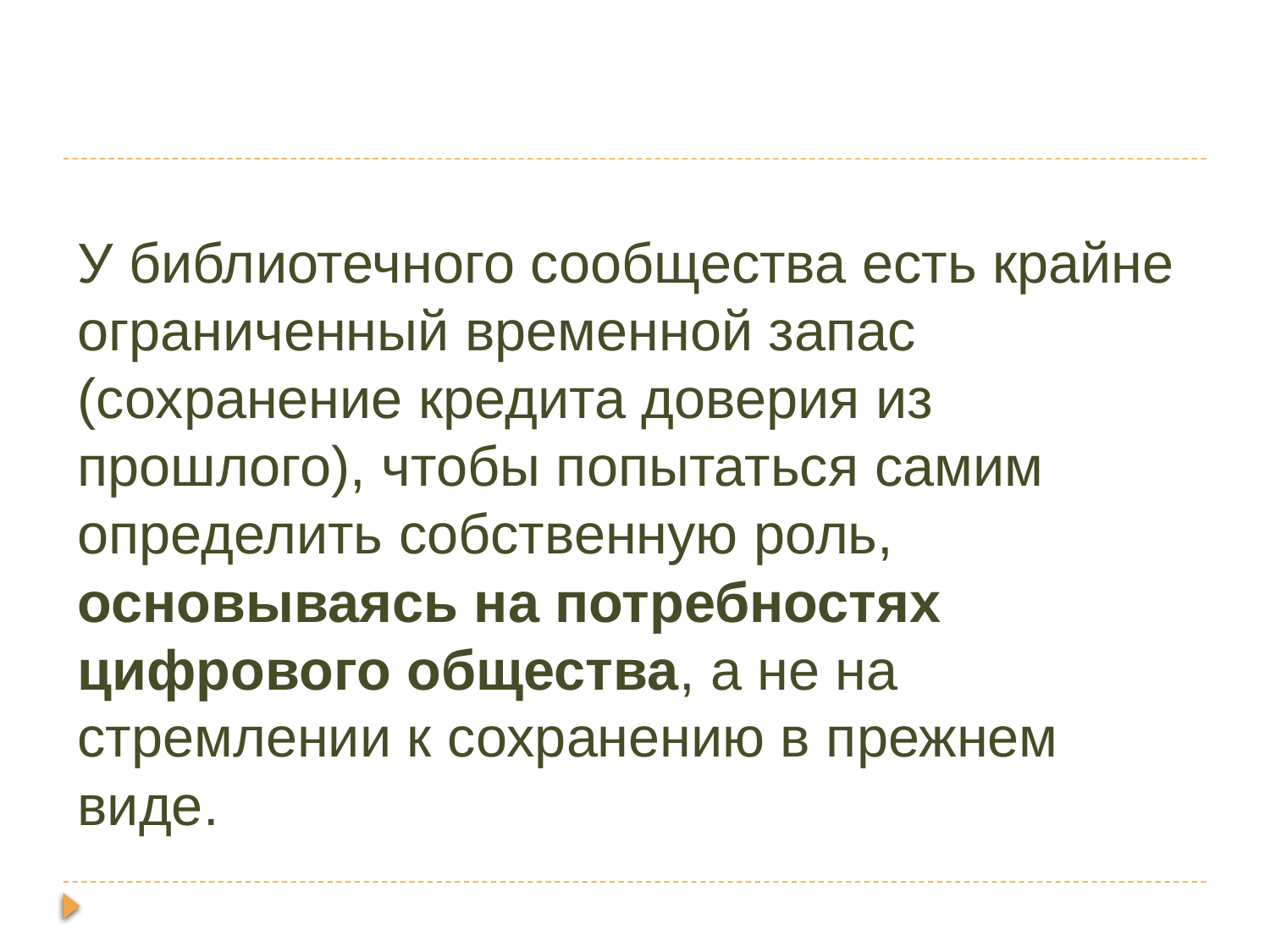

# У библиотечного сообщества есть крайне ограниченный временной запас (сохранение кредита доверия из прошлого), чтобы попытаться самим определить собственную роль, основываясь на потребностях цифрового общества, а не на стремлении к сохранению в прежнем виде.